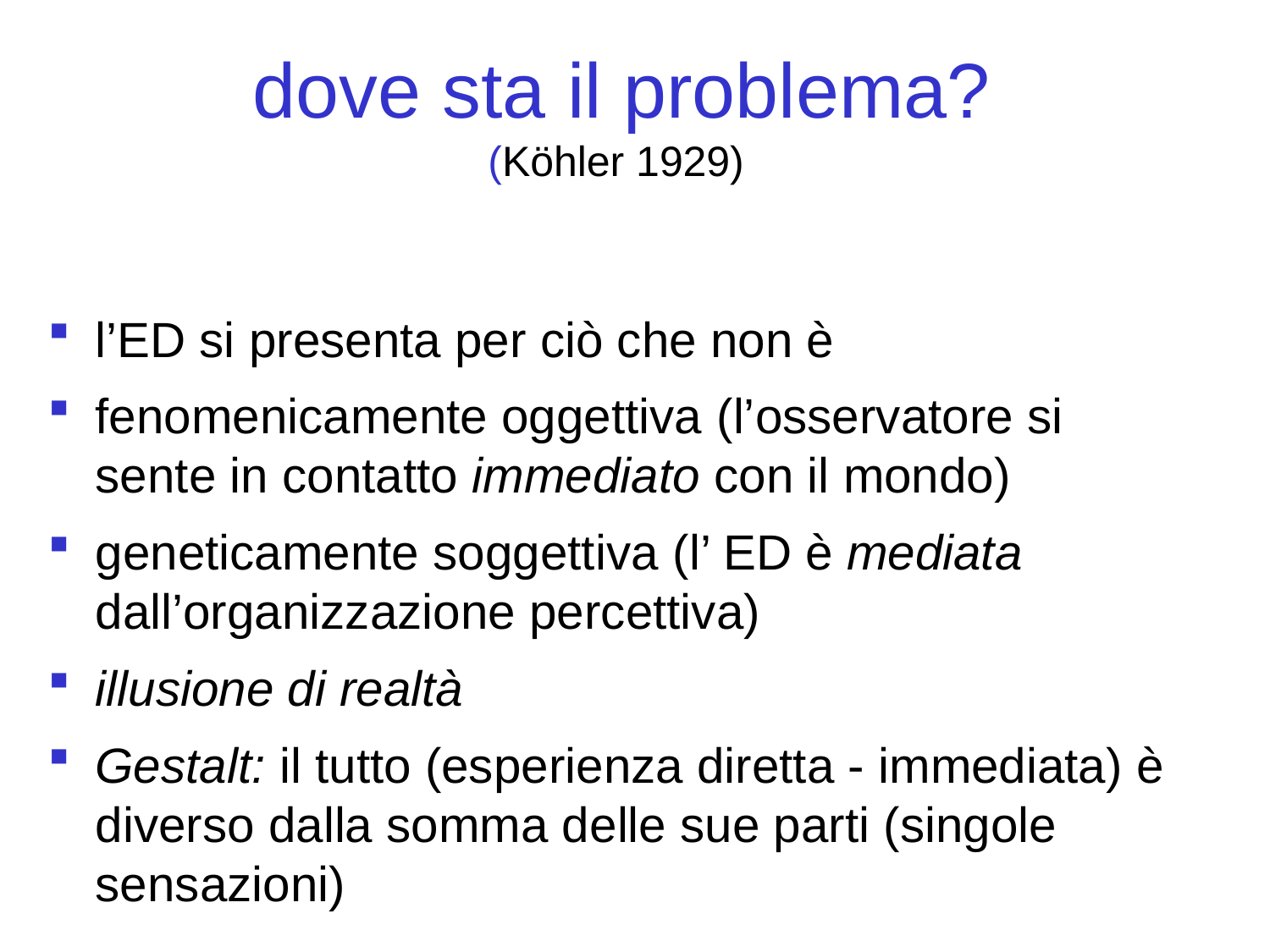

dove sta il problema?
(Köhler 1929)
l’ED si presenta per ciò che non è
fenomenicamente oggettiva (l’osservatore si sente in contatto immediato con il mondo)
geneticamente soggettiva (l’ ED è mediata dall’organizzazione percettiva)
illusione di realtà
Gestalt: il tutto (esperienza diretta - immediata) è diverso dalla somma delle sue parti (singole sensazioni)